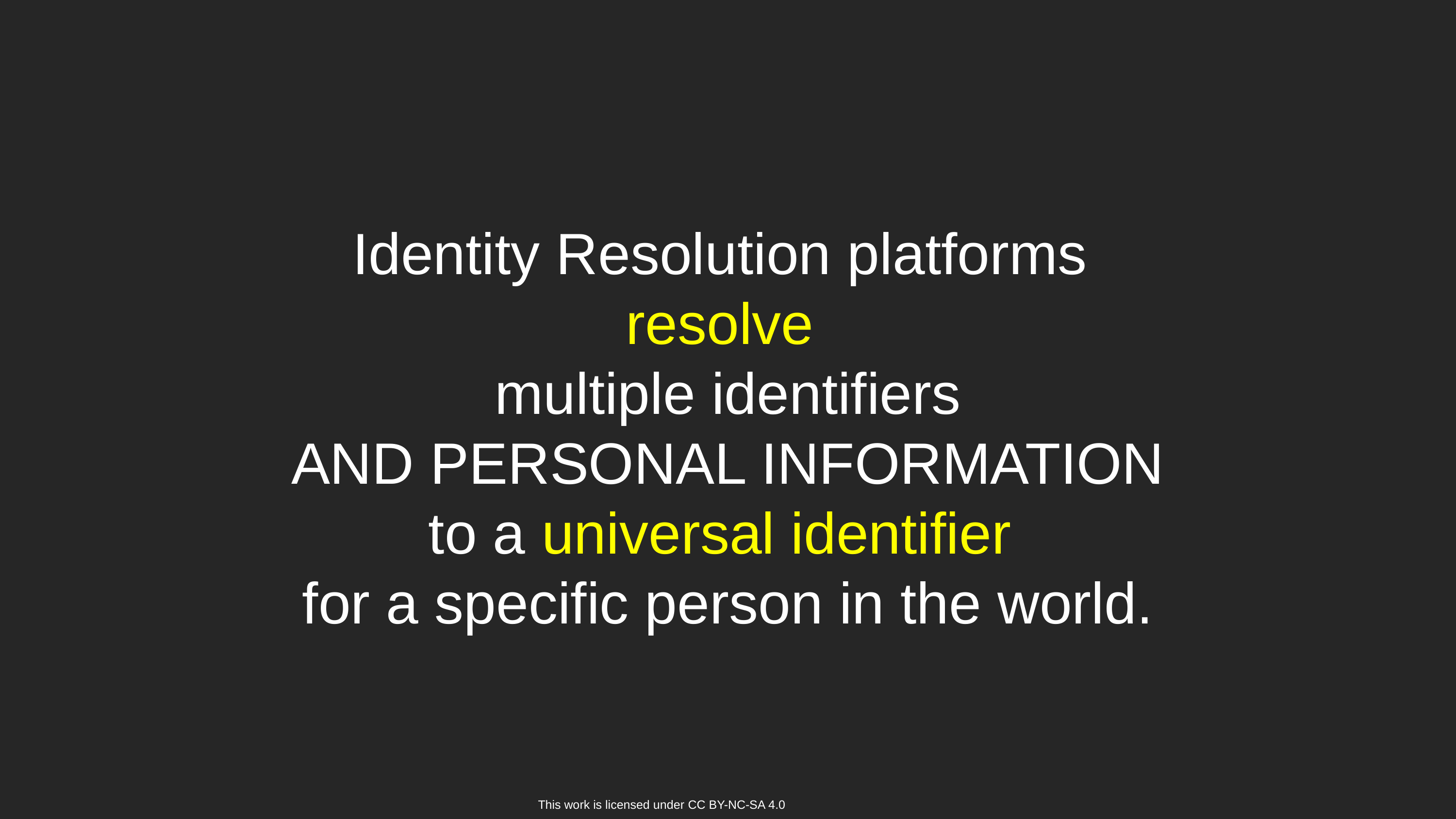

Identity Resolution platforms
resolve
multiple identifiers
AND PERSONAL INFORMATION
to a universal identifier
for a specific person in the world.